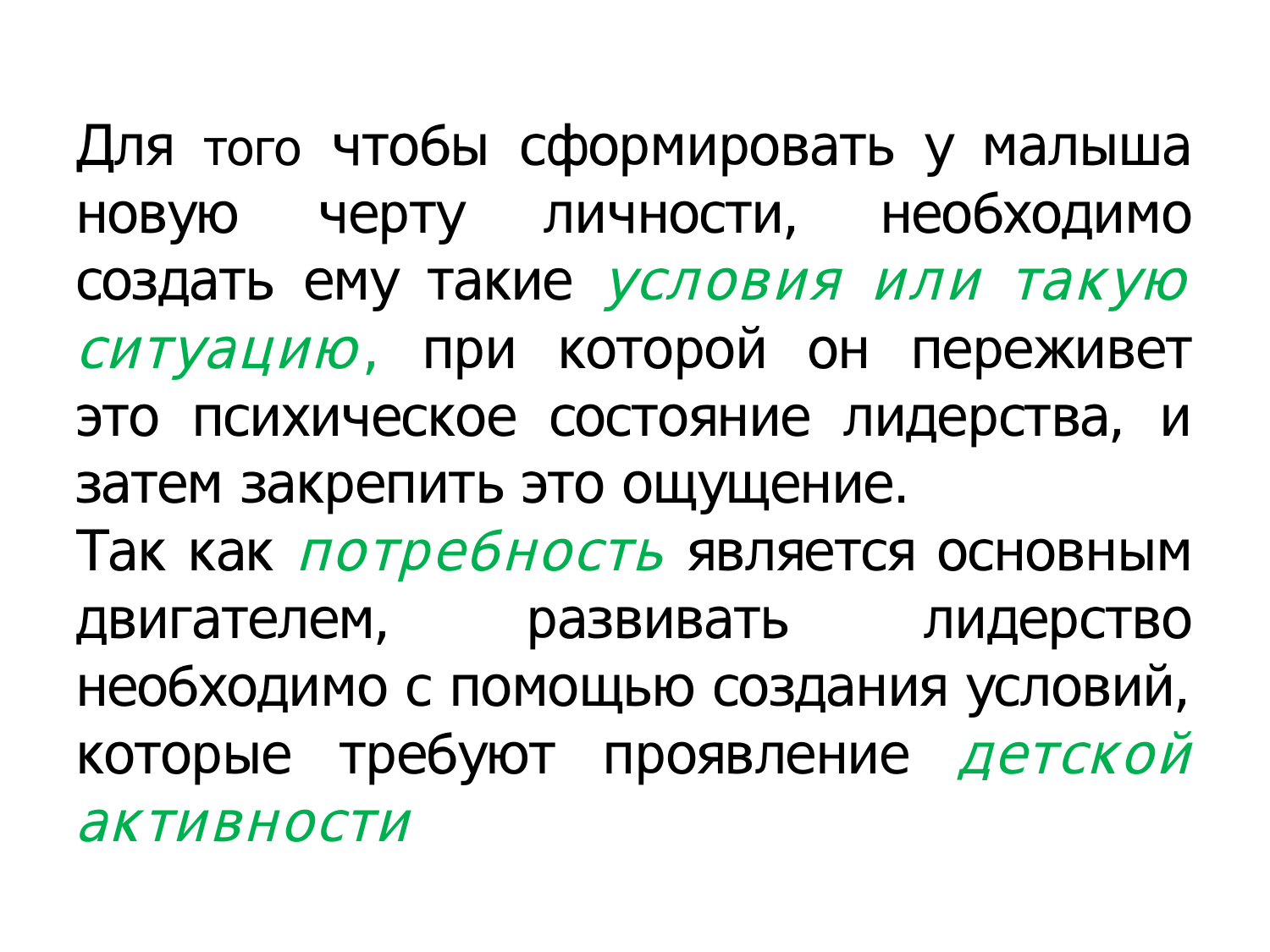

Для того чтобы сформировать у малыша новую черту личности, необходимо создать ему такие условия или такую ситуацию, при которой он переживет это психическое состояние лидерства, и затем закрепить это ощущение.
Так как потребность является основным двигателем, развивать лидерство необходимо с помощью создания условий, которые требуют проявление детской активности